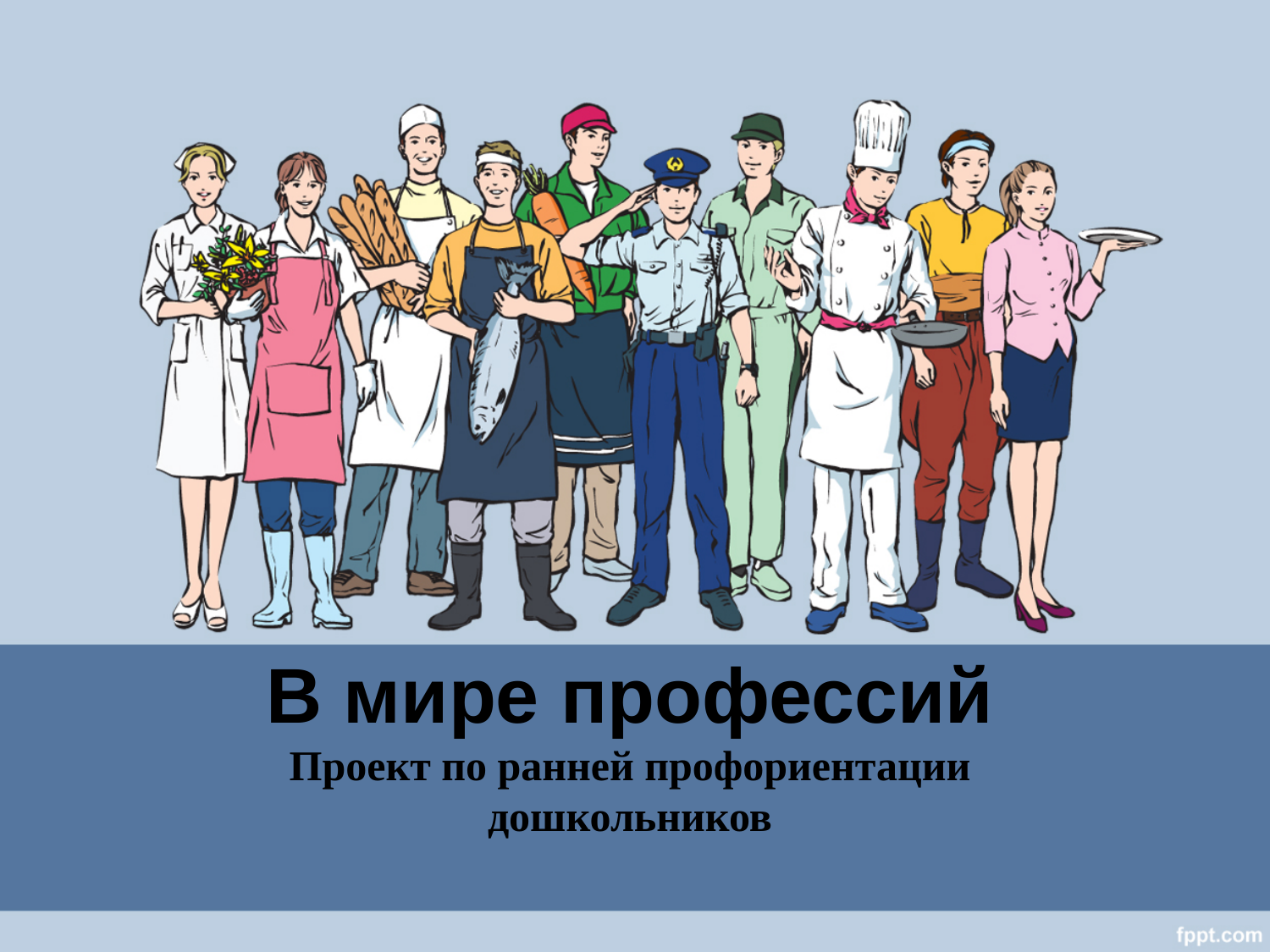

# В мире профессий Проект по ранней профориентации дошкольников